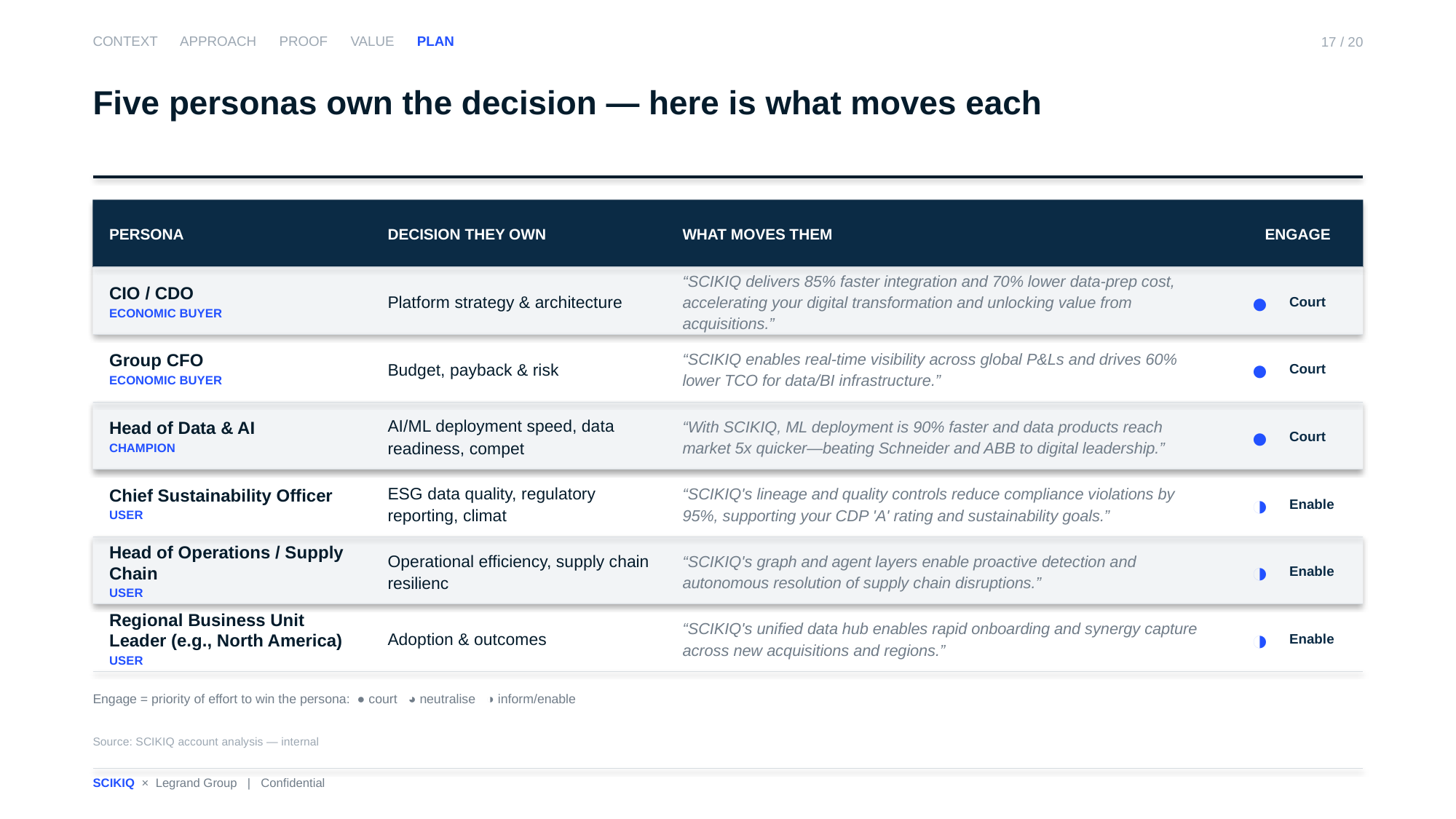

CONTEXT      APPROACH      PROOF      VALUE      PLAN
17 / 20
Five personas own the decision — here is what moves each

PERSONA
DECISION THEY OWN
WHAT MOVES THEM
ENGAGE

CIO / CDO
ECONOMIC BUYER
Platform strategy & architecture
“SCIKIQ delivers 85% faster integration and 70% lower data-prep cost, accelerating your digital transformation and unlocking value from acquisitions.”
Court
●
Group CFO
ECONOMIC BUYER
Budget, payback & risk
“SCIKIQ enables real-time visibility across global P&Ls and drives 60% lower TCO for data/BI infrastructure.”
Court
●

Head of Data & AI
CHAMPION
AI/ML deployment speed, data readiness, compet
“With SCIKIQ, ML deployment is 90% faster and data products reach market 5x quicker—beating Schneider and ABB to digital leadership.”
Court
●
Chief Sustainability Officer
USER
ESG data quality, regulatory reporting, climat
“SCIKIQ's lineage and quality controls reduce compliance violations by 95%, supporting your CDP 'A' rating and sustainability goals.”
Enable
◑

Head of Operations / Supply Chain
USER
Operational efficiency, supply chain resilienc
“SCIKIQ's graph and agent layers enable proactive detection and autonomous resolution of supply chain disruptions.”
Enable
◑
Regional Business Unit Leader (e.g., North America)
USER
Adoption & outcomes
“SCIKIQ's unified data hub enables rapid onboarding and synergy capture across new acquisitions and regions.”
Enable
◑
Engage = priority of effort to win the persona:  ● court   ◕ neutralise   ◑ inform/enable
Source: SCIKIQ account analysis — internal
SCIKIQ  ×  Legrand Group   |   Confidential